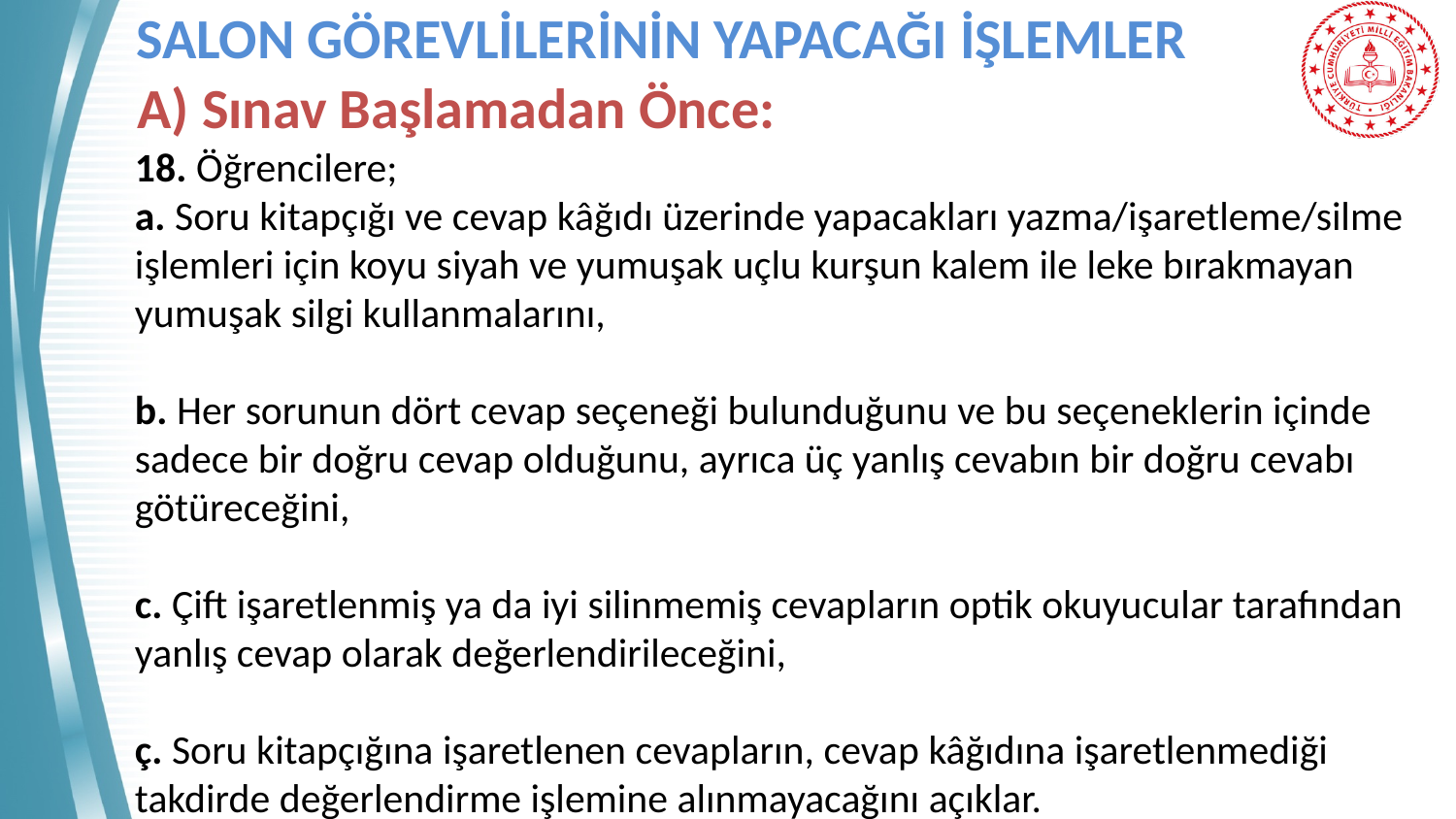

# SALON GÖREVLİLERİNİN YAPACAĞI İŞLEMLER
      A) Sınav Başlamadan Önce:
18. Öğrencilere;
a. Soru kitapçığı ve cevap kâğıdı üzerinde yapacakları yazma/işaretleme/silme işlemleri için koyu siyah ve yumuşak uçlu kurşun kalem ile leke bırakmayan yumuşak silgi kullanmalarını,

b. Her sorunun dört cevap seçeneği bulunduğunu ve bu seçeneklerin içinde sadece bir doğru cevap olduğunu, ayrıca üç yanlış cevabın bir doğru cevabı götüreceğini,

c. Çift işaretlenmiş ya da iyi silinmemiş cevapların optik okuyucular tarafından yanlış cevap olarak değerlendirileceğini,

ç. Soru kitapçığına işaretlenen cevapların, cevap kâğıdına işaretlenmediği takdirde değerlendirme işlemine alınmayacağını açıklar.